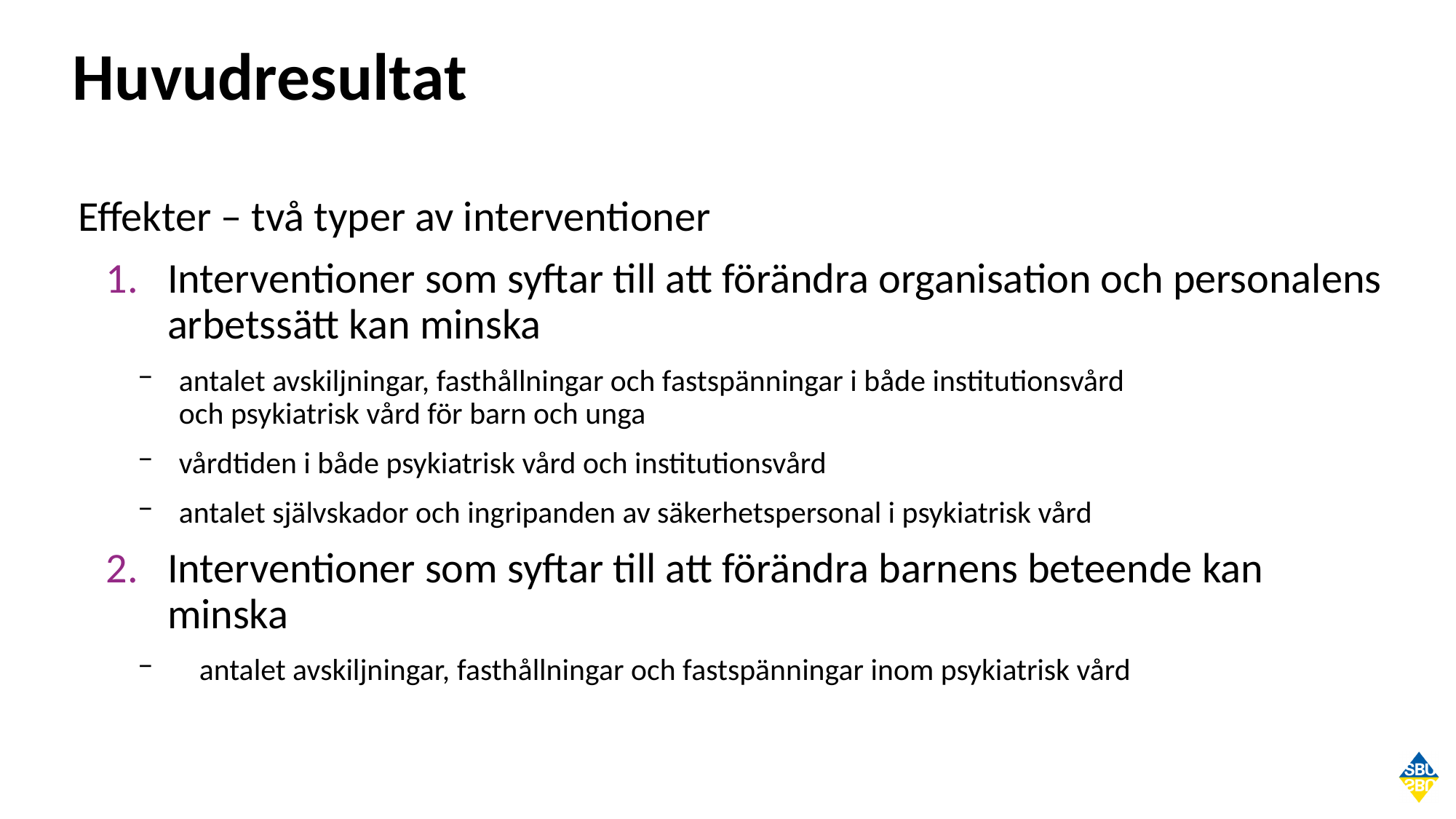

# Huvudresultat
Effekter – två typer av interventioner
Interventioner som syftar till att förändra organisation och personalens arbetssätt kan minska
antalet avskiljningar, fasthållningar och fastspänningar i både institutionsvård
och psykiatrisk vård för barn och unga
vårdtiden i både psykiatrisk vård och institutionsvård
antalet självskador och ingripanden av säkerhetspersonal i psykiatrisk vård
Interventioner som syftar till att förändra barnens beteende kan minska
antalet avskiljningar, fasthållningar och fastspänningar inom psykiatrisk vård